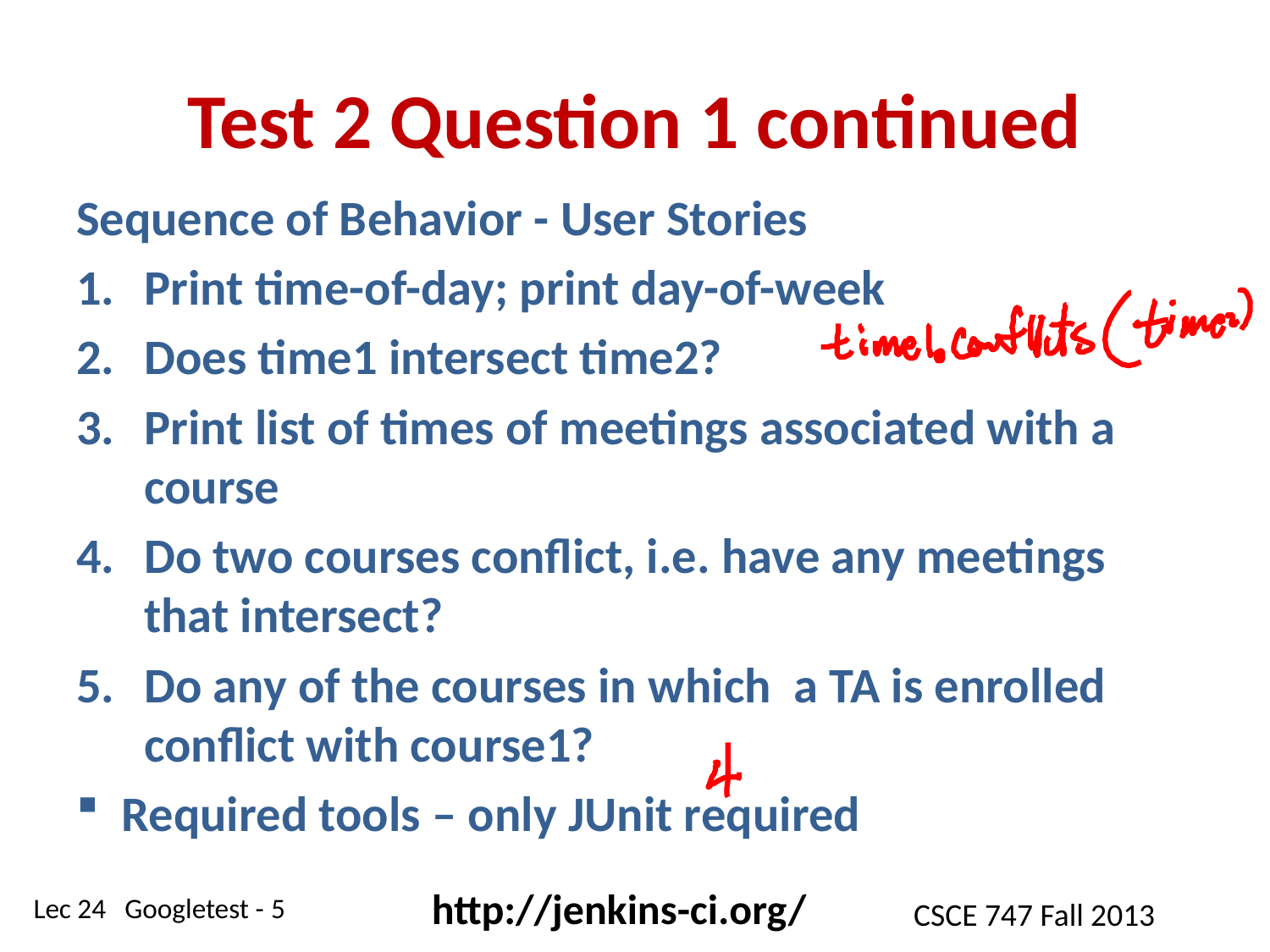

# Test 2 Question 1 continued
Sequence of Behavior - User Stories
Print time-of-day; print day-of-week
Does time1 intersect time2?
Print list of times of meetings associated with a course
Do two courses conflict, i.e. have any meetings that intersect?
Do any of the courses in which  a TA is enrolled conflict with course1?
Required tools – only JUnit required

http://jenkins-ci.org/